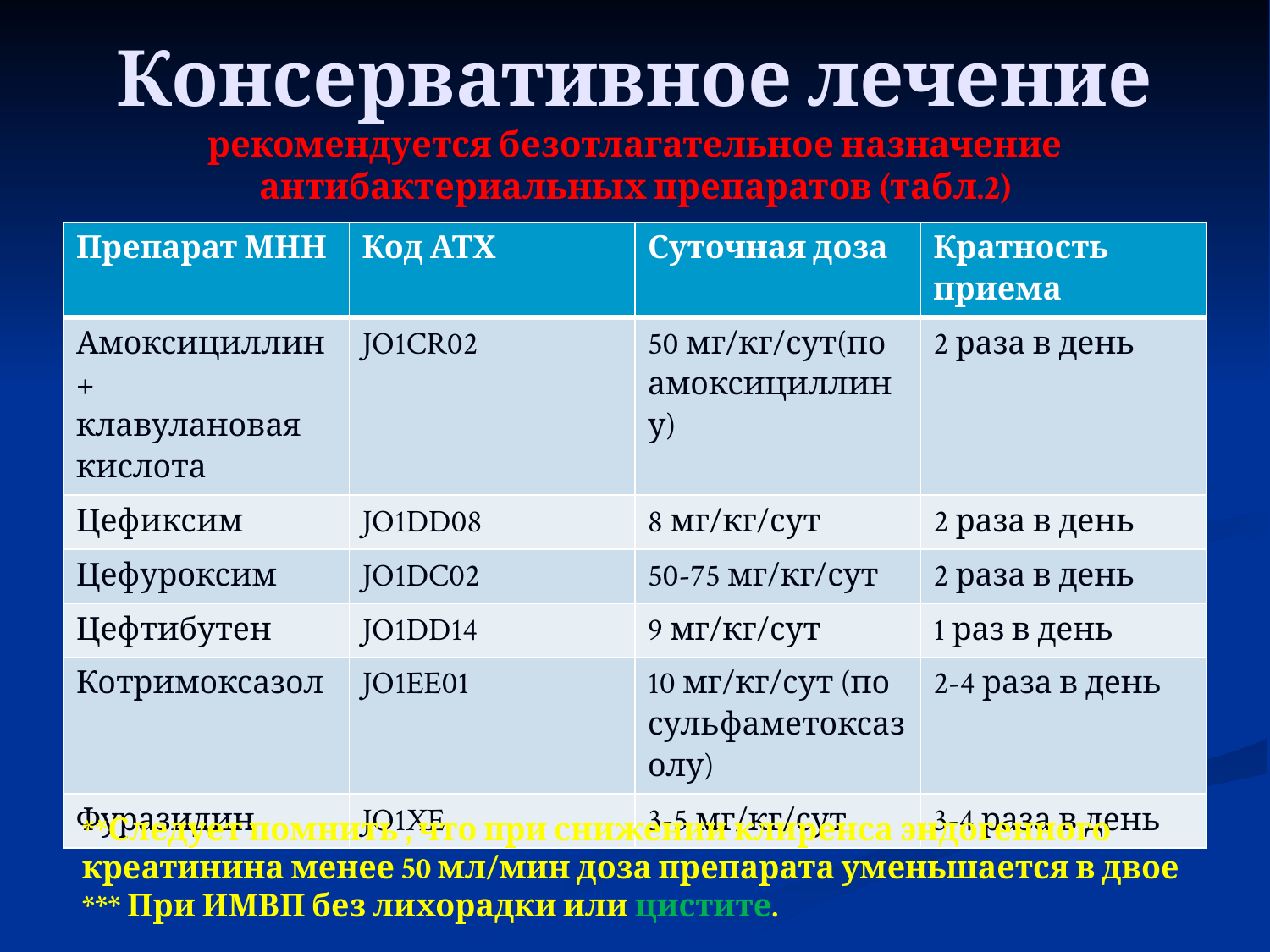

# Консервативное лечение рекомендуется безотлагательное назначение антибактериальных препаратов (табл.2)
| Препарат МНН | Код АТХ | Суточная доза | Кратность приема |
| --- | --- | --- | --- |
| Амоксициллин + клавулановая кислота | JO1CR02 | 50 мг/кг/сут(по амоксициллину) | 2 раза в день |
| Цефиксим | JO1DD08 | 8 мг/кг/сут | 2 раза в день |
| Цефуроксим | JO1DC02 | 50-75 мг/кг/сут | 2 раза в день |
| Цефтибутен | JO1DD14 | 9 мг/кг/сут | 1 раз в день |
| Котримоксазол | JO1EE01 | 10 мг/кг/сут (по сульфаметоксазолу) | 2-4 раза в день |
| Фуразидин | JO1XE | 3-5 мг/кг/сут | 3-4 раза в день |
**Следует помнить , что при снижении клиренса эндогенного креатинина менее 50 мл/мин доза препарата уменьшается в двое
*** При ИМВП без лихорадки или цистите.